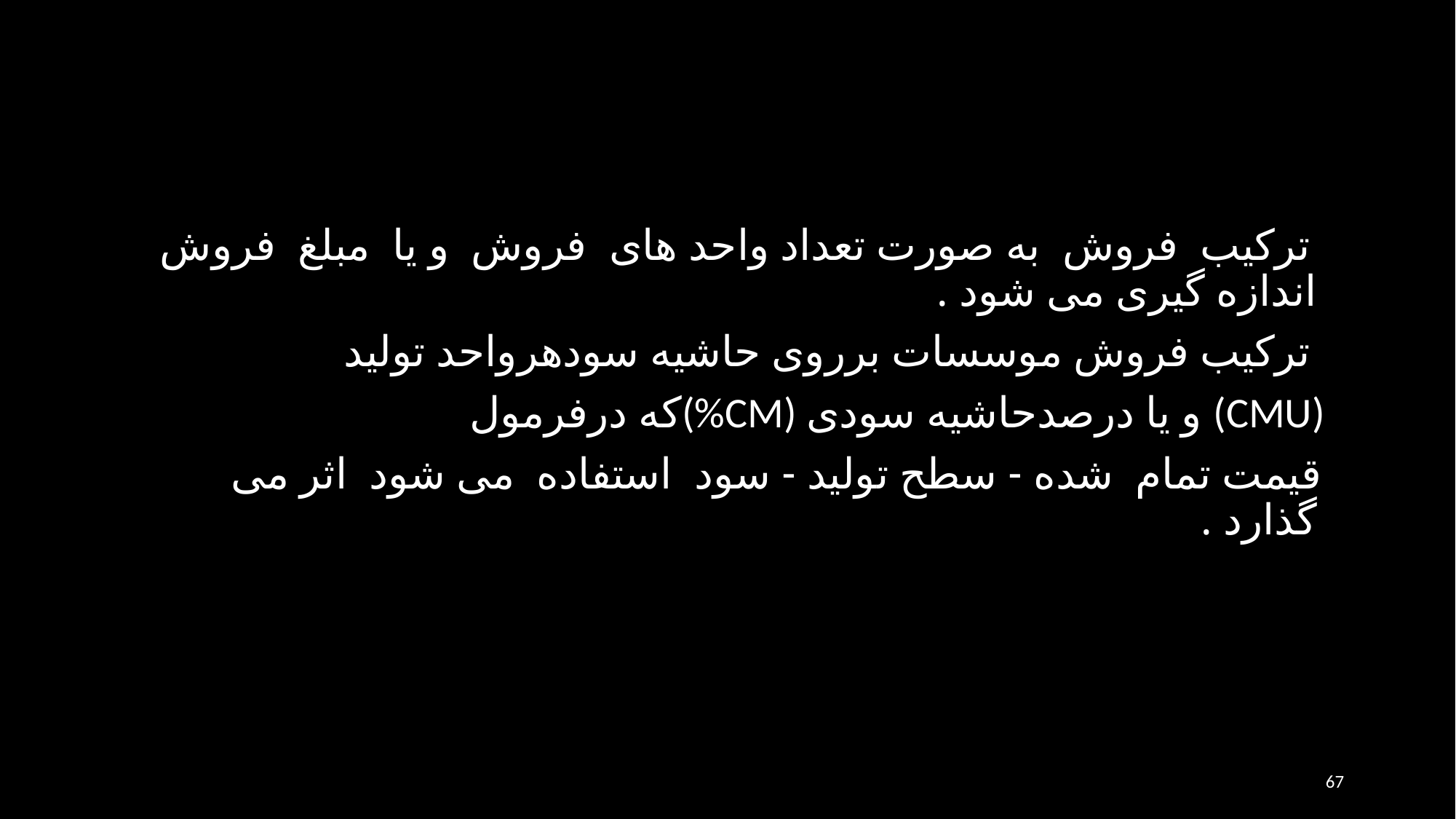

ترکیب  فروش  به صورت تعداد واحد های  فروش  و یا  مبلغ  فروش اندازه گیری می شود .
   ترکیب فروش موسسات برروی حاشیه سودهرواحد تولید
  که درفرمول(%CM) و یا درصدحاشیه سودی (CMU)
  قیمت تمام  شده - سطح تولید - سود  استفاده  می شود  اثر می گذارد .
67